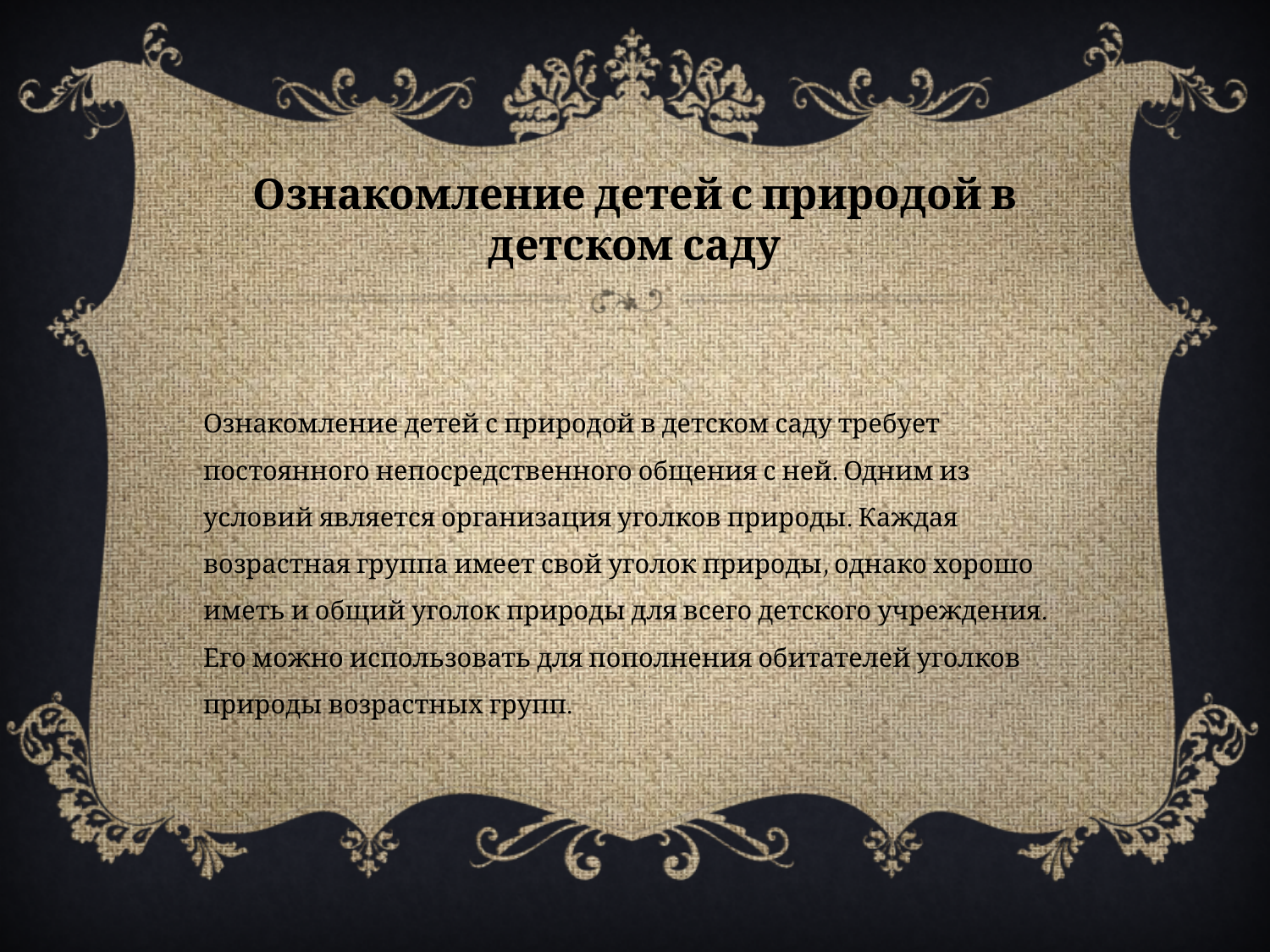

# Ознакомление детей с природой в детском саду
Ознакомление детей с природой в детском саду требует постоянного непосредственного общения с ней. Одним из условий является организация уголков природы. Каждая возрастная группа имеет свой уголок природы, однако хорошо иметь и общий уголок природы для всего детского учреждения. Его можно использовать для пополнения обитателей уголков природы возрастных групп.